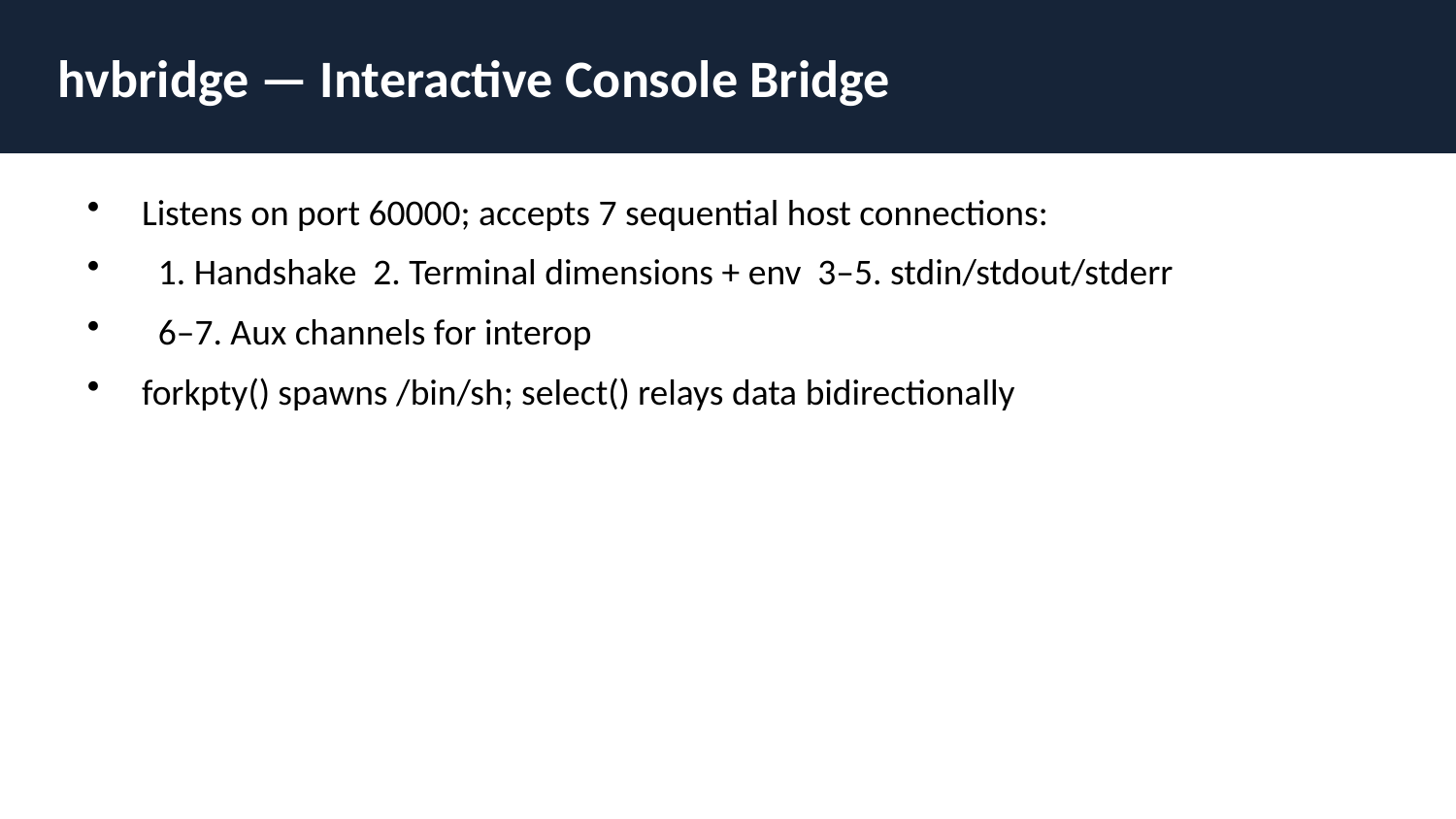

hvbridge — Interactive Console Bridge
Listens on port 60000; accepts 7 sequential host connections:
  1. Handshake  2. Terminal dimensions + env  3–5. stdin/stdout/stderr
  6–7. Aux channels for interop
forkpty() spawns /bin/sh; select() relays data bidirectionally